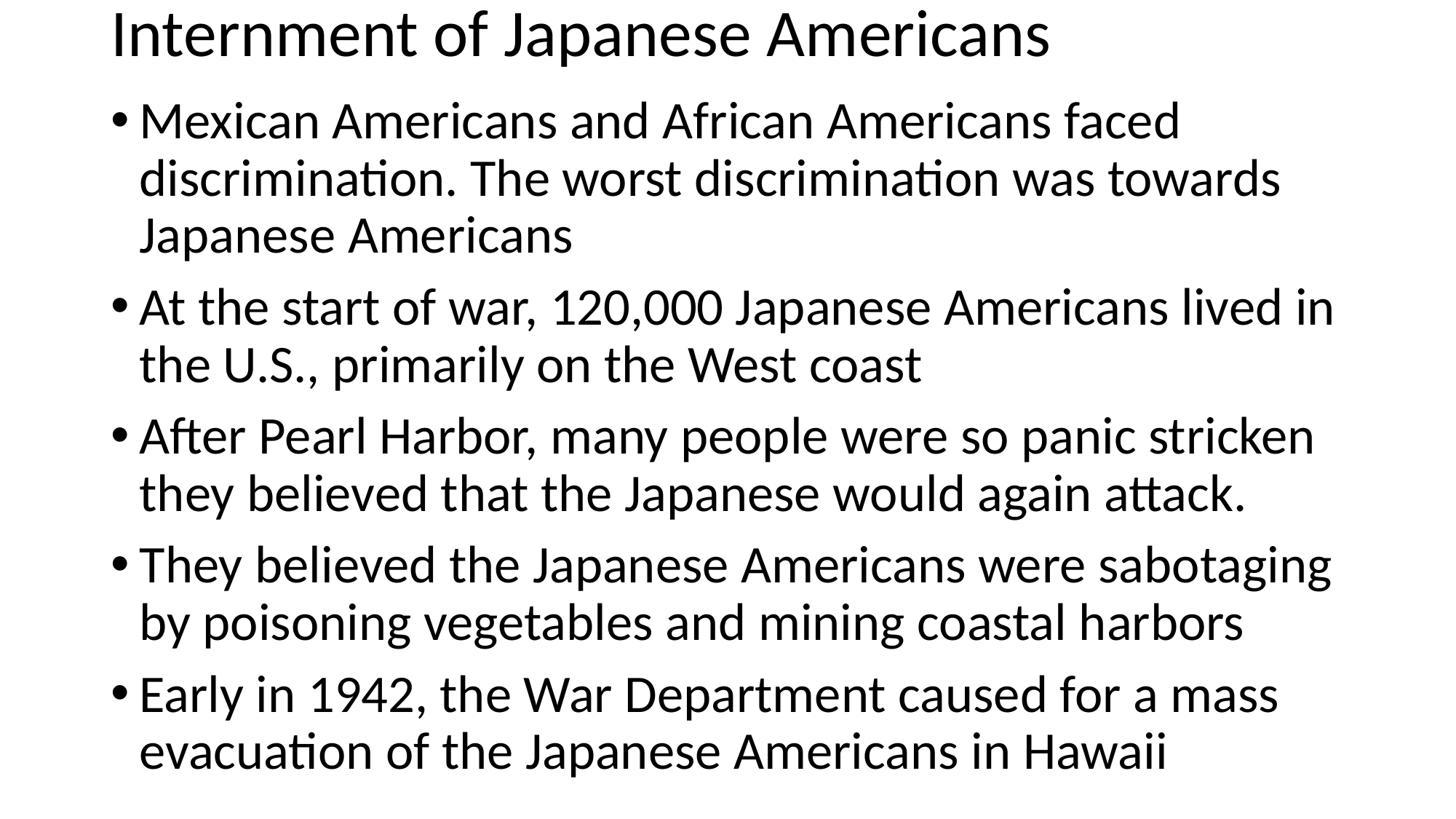

# Internment of Japanese Americans
Mexican Americans and African Americans faced discrimination. The worst discrimination was towards Japanese Americans
At the start of war, 120,000 Japanese Americans lived in the U.S., primarily on the West coast
After Pearl Harbor, many people were so panic stricken they believed that the Japanese would again attack.
They believed the Japanese Americans were sabotaging by poisoning vegetables and mining coastal harbors
Early in 1942, the War Department caused for a mass evacuation of the Japanese Americans in Hawaii